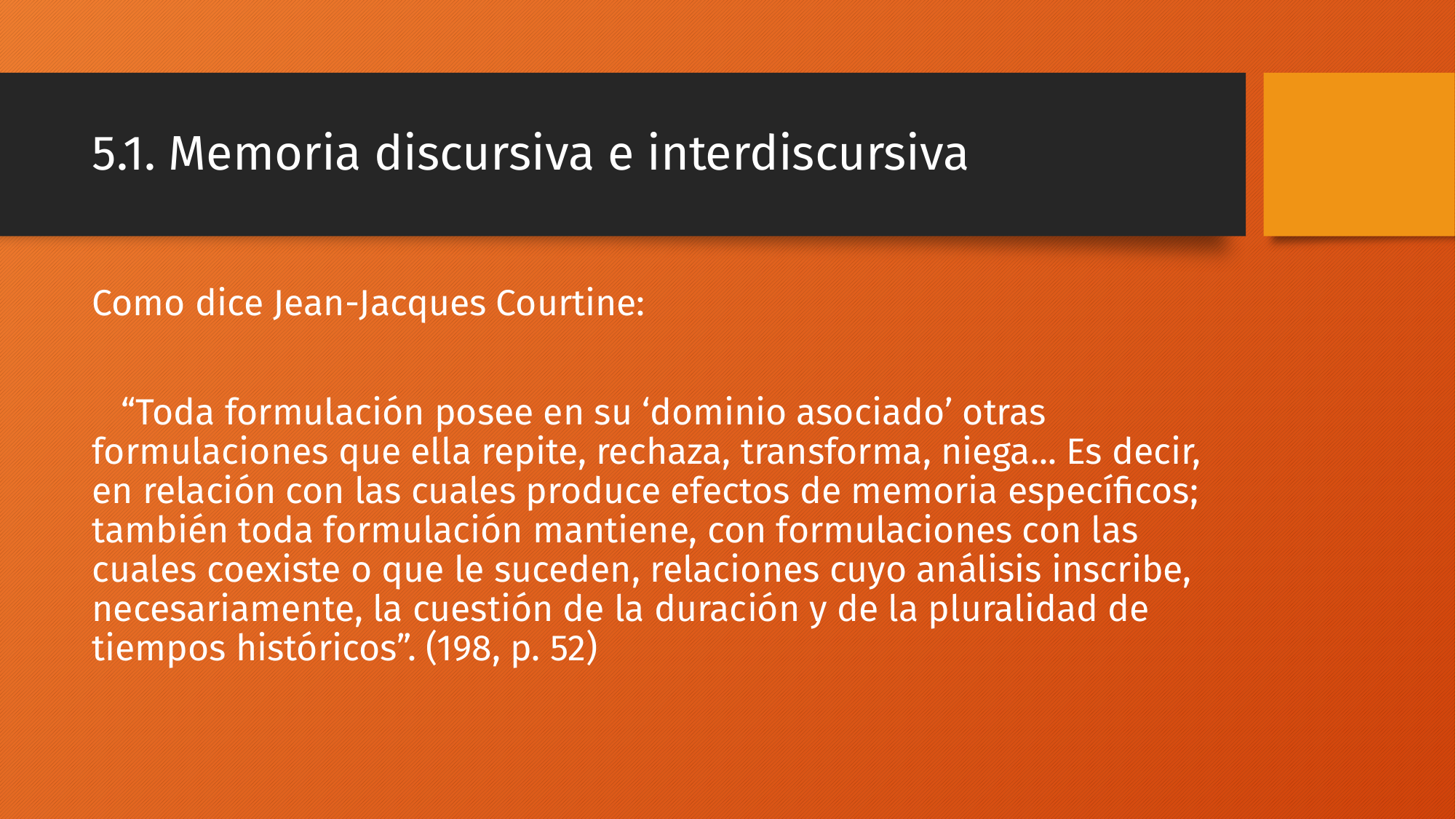

# 5.1. Memoria discursiva e interdiscursiva
Como dice Jean-Jacques Courtine:

   “Toda formulación posee en su ‘dominio asociado’ otras formulaciones que ella repite, rechaza, transforma, niega... Es decir, en relación con las cuales produce efectos de memoria específicos; también toda formulación mantiene, con formulaciones con las cuales coexiste o que le suceden, relaciones cuyo análisis inscribe, necesariamente, la cuestión de la duración y de la pluralidad de tiempos históricos”. (198, p. 52)